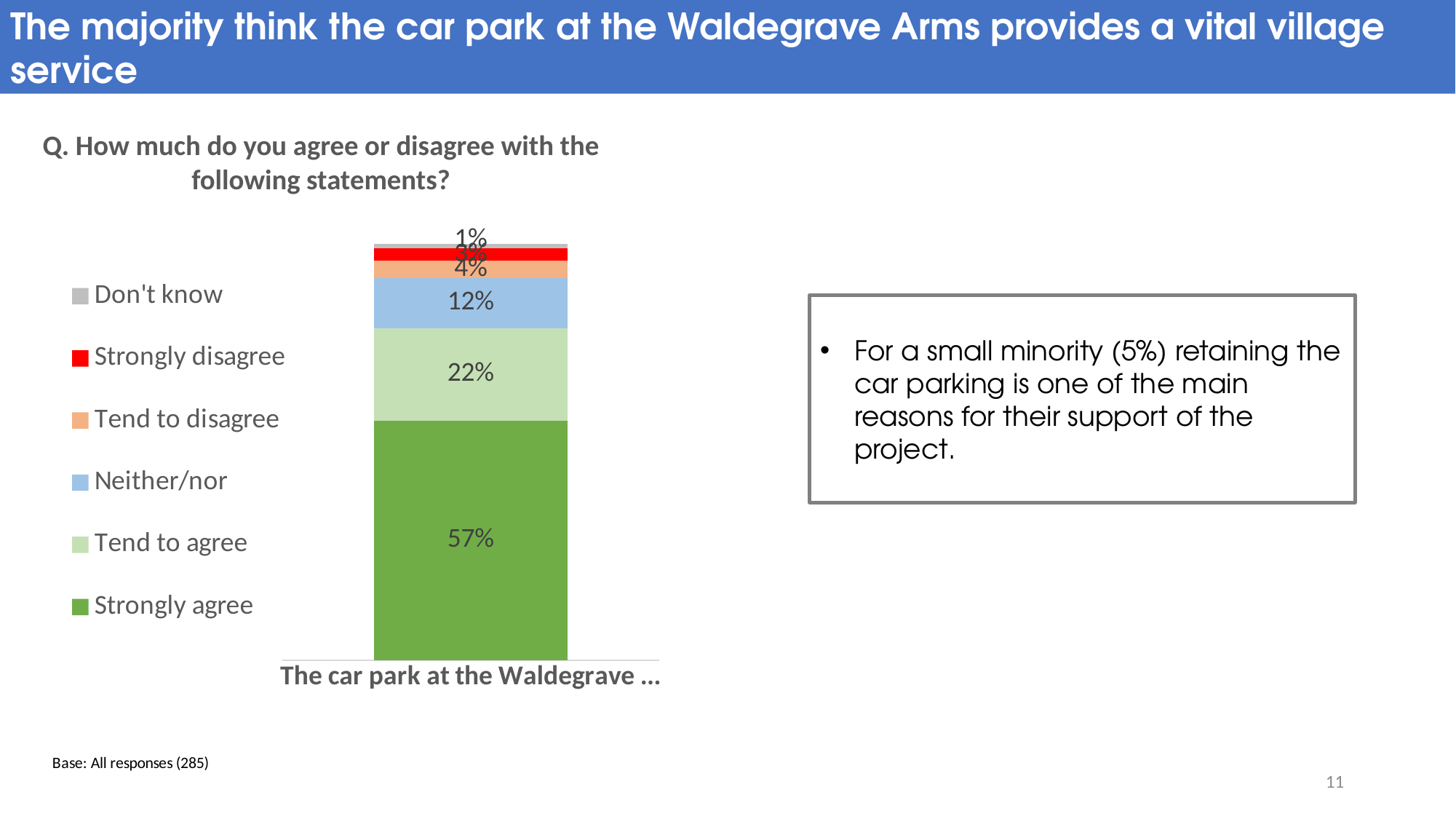

The majority think the car park at the Waldegrave Arms provides a vital village service
Q. How much do you agree or disagree with the following statements?

### Chart

| Category | Strongly agree | Tend to agree | Neither/nor | Tend to disagree | Strongly disagree | Don't know  |
|---|---|---|---|---|---|---|
| The car park at the Waldegrave Arms is a vital village service  | 0.57 | 0.22 | 0.12 | 0.04 | 0.03 | 0.01 |
For a small minority (5%) retaining the car parking is one of the main reasons for their support of the project.

11